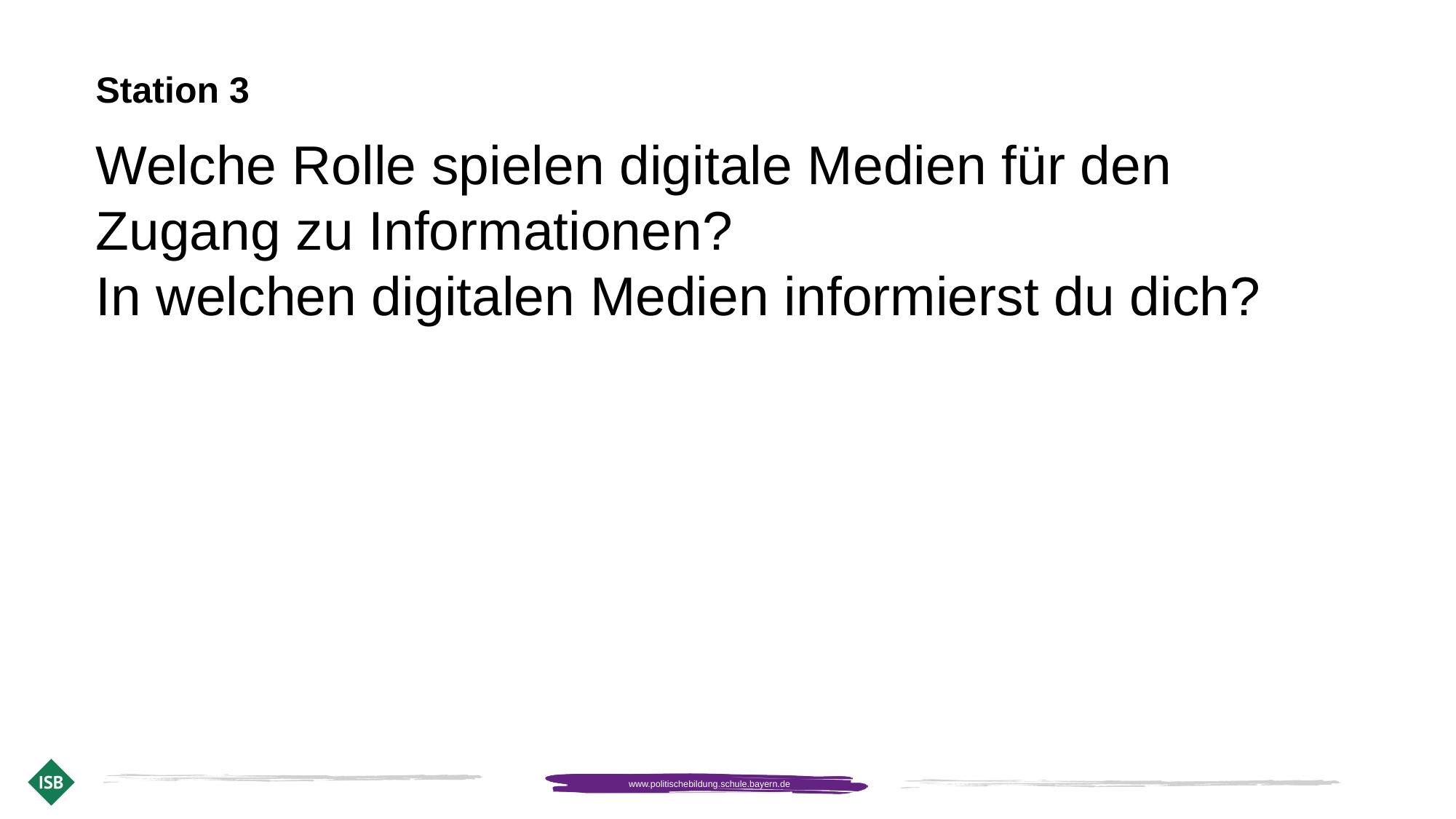

Station 3
Welche Rolle spielen digitale Medien für den Zugang zu Informationen?
In welchen digitalen Medien informierst du dich?